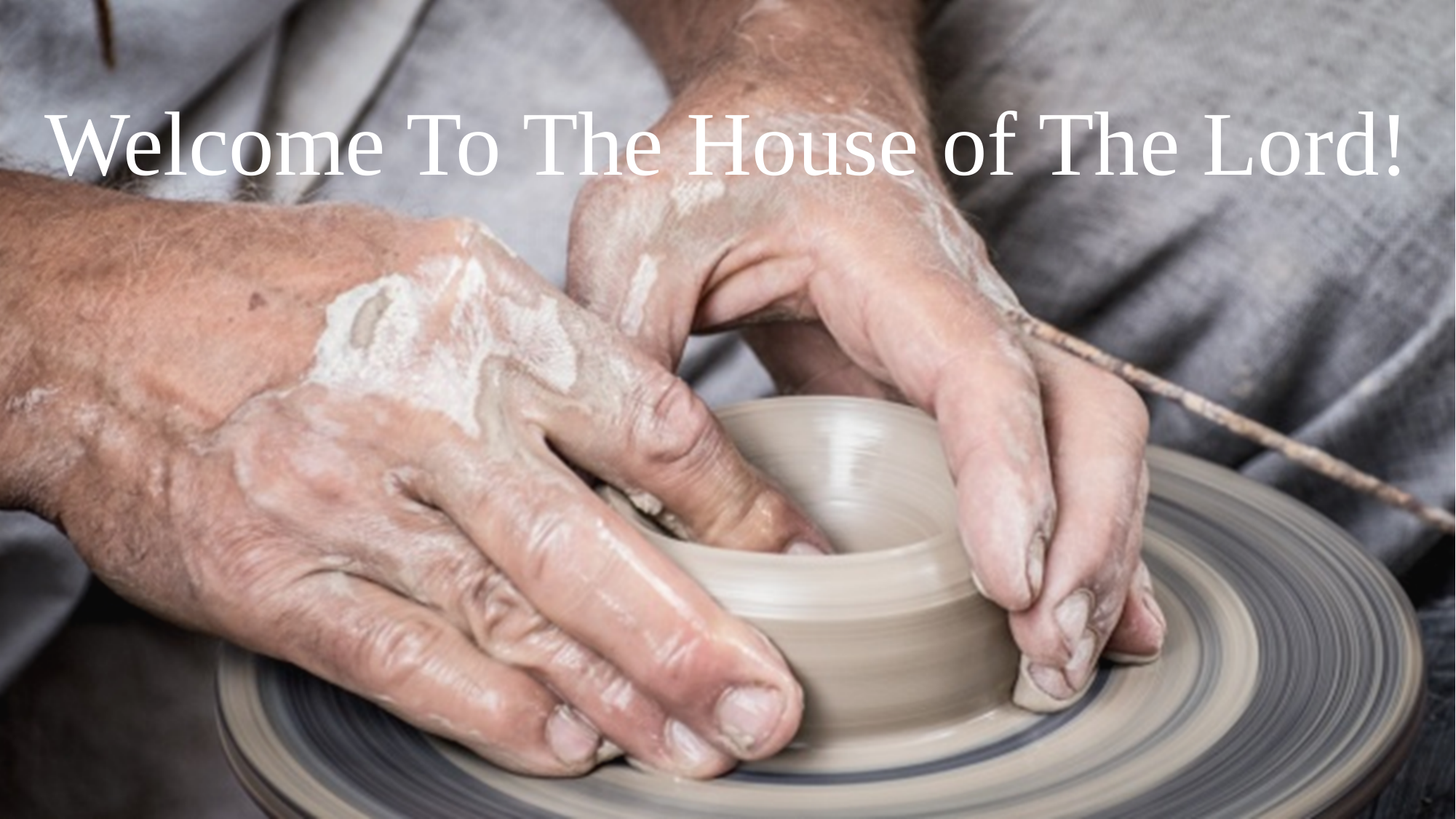

Welcome To The House of The Lord!